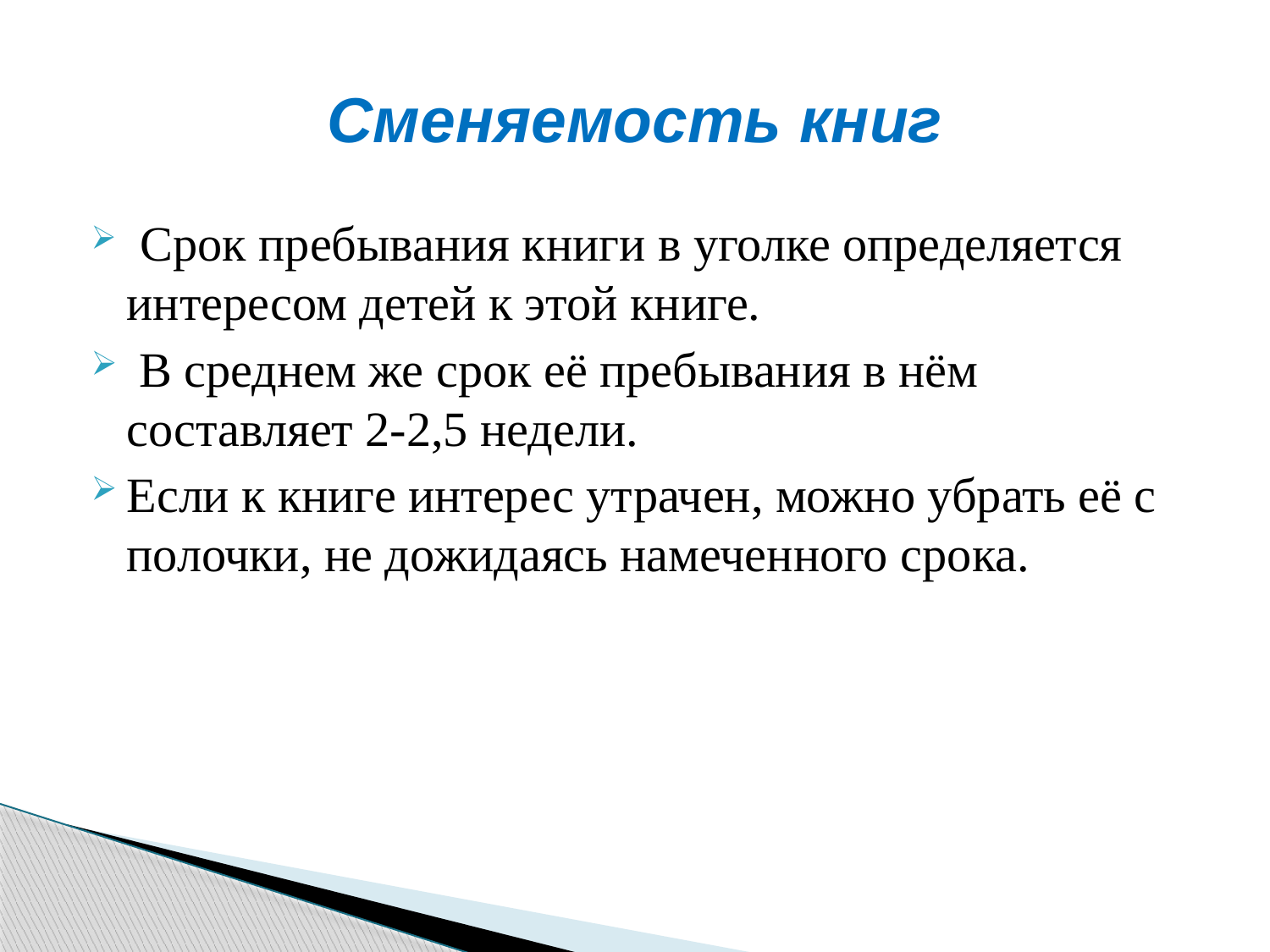

# Сменяемость книг
 Срок пребывания книги в уголке определяется интересом детей к этой книге.
 В среднем же срок её пребывания в нём составляет 2-2,5 недели.
Если к книге интерес утрачен, можно убрать её с полочки, не дожидаясь намеченного срока.